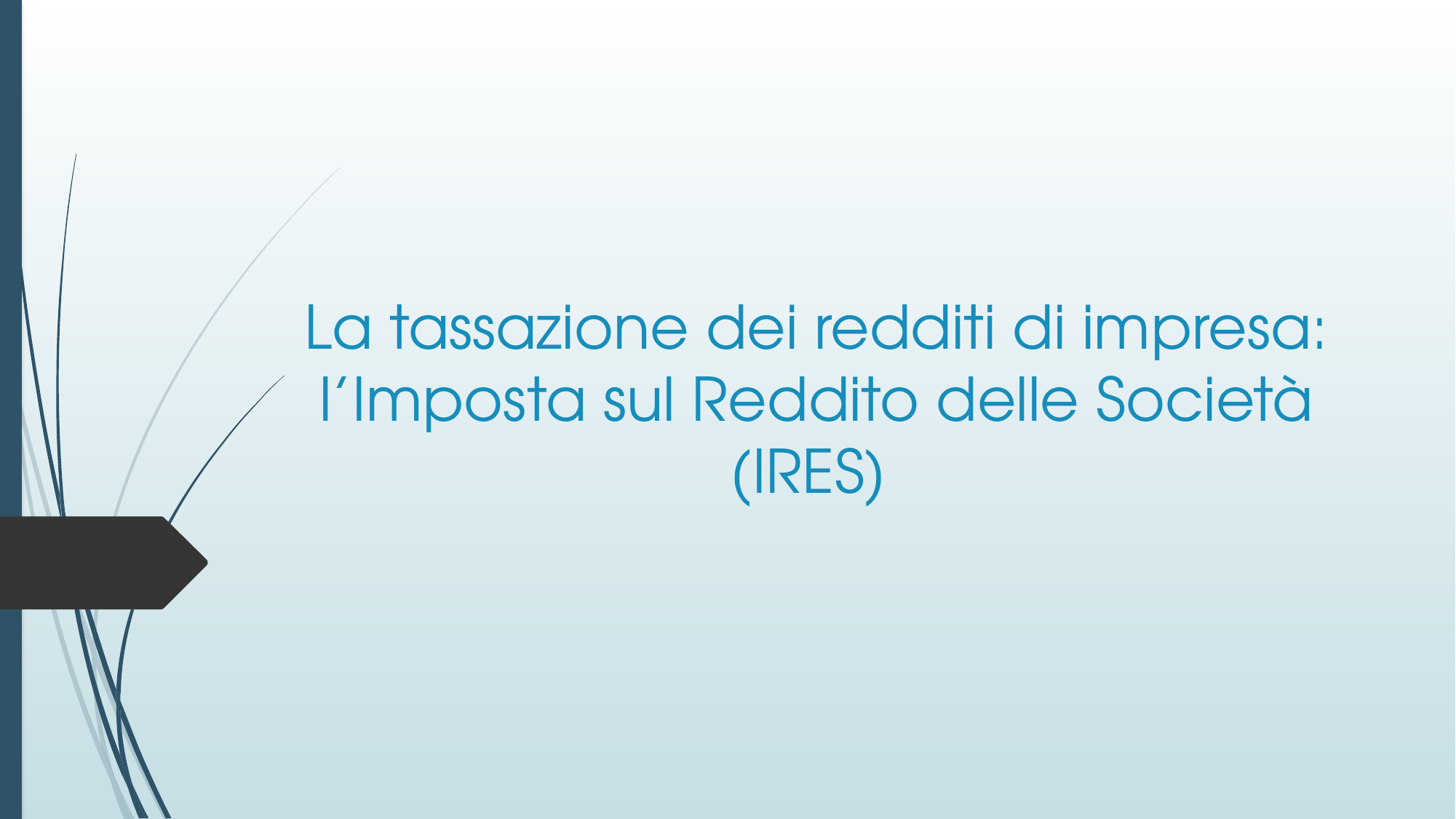

# La tassazione dei redditi di impresa: l’Imposta sul Reddito delle Società (IRES)